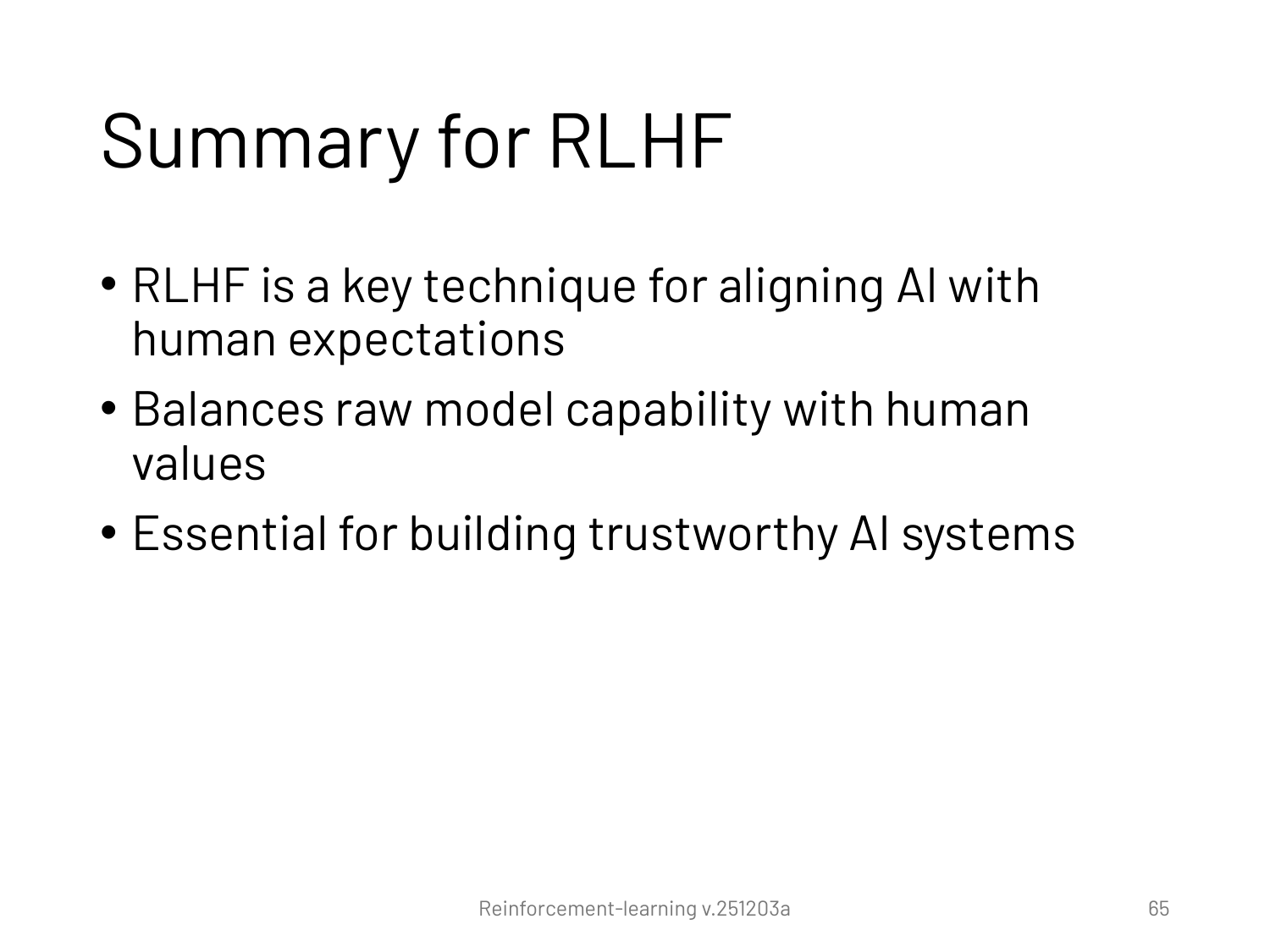

# Summary for RLHF
RLHF is a key technique for aligning AI with human expectations
Balances raw model capability with human values
Essential for building trustworthy AI systems

Reinforcement-learning v.251203a
65